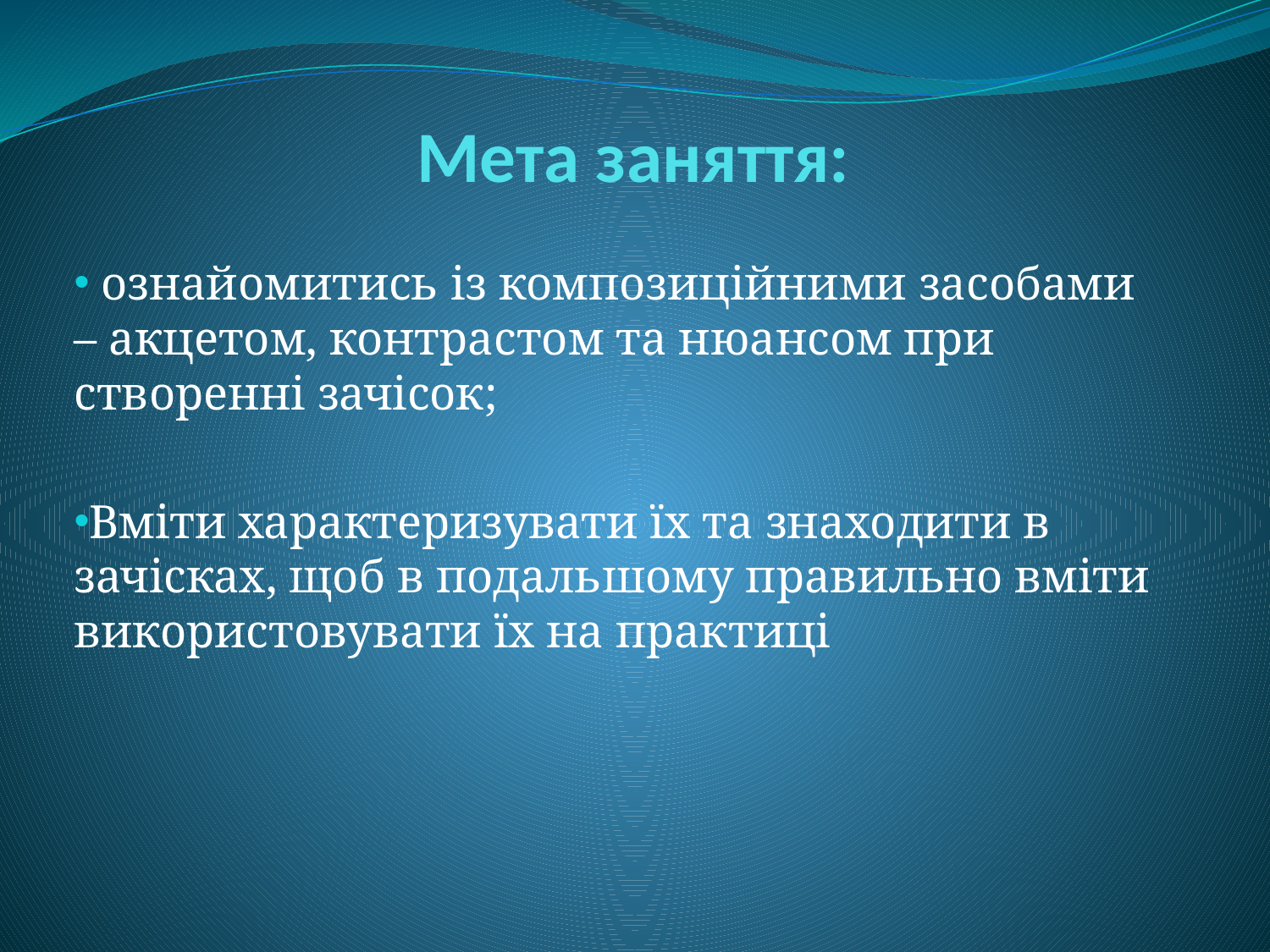

# Мета заняття:
 ознайомитись із композиційними засобами – акцетом, контрастом та нюансом при створенні зачісок;

Вміти характеризувати їх та знаходити в зачісках, щоб в подальшому правильно вміти використовувати їх на практиці